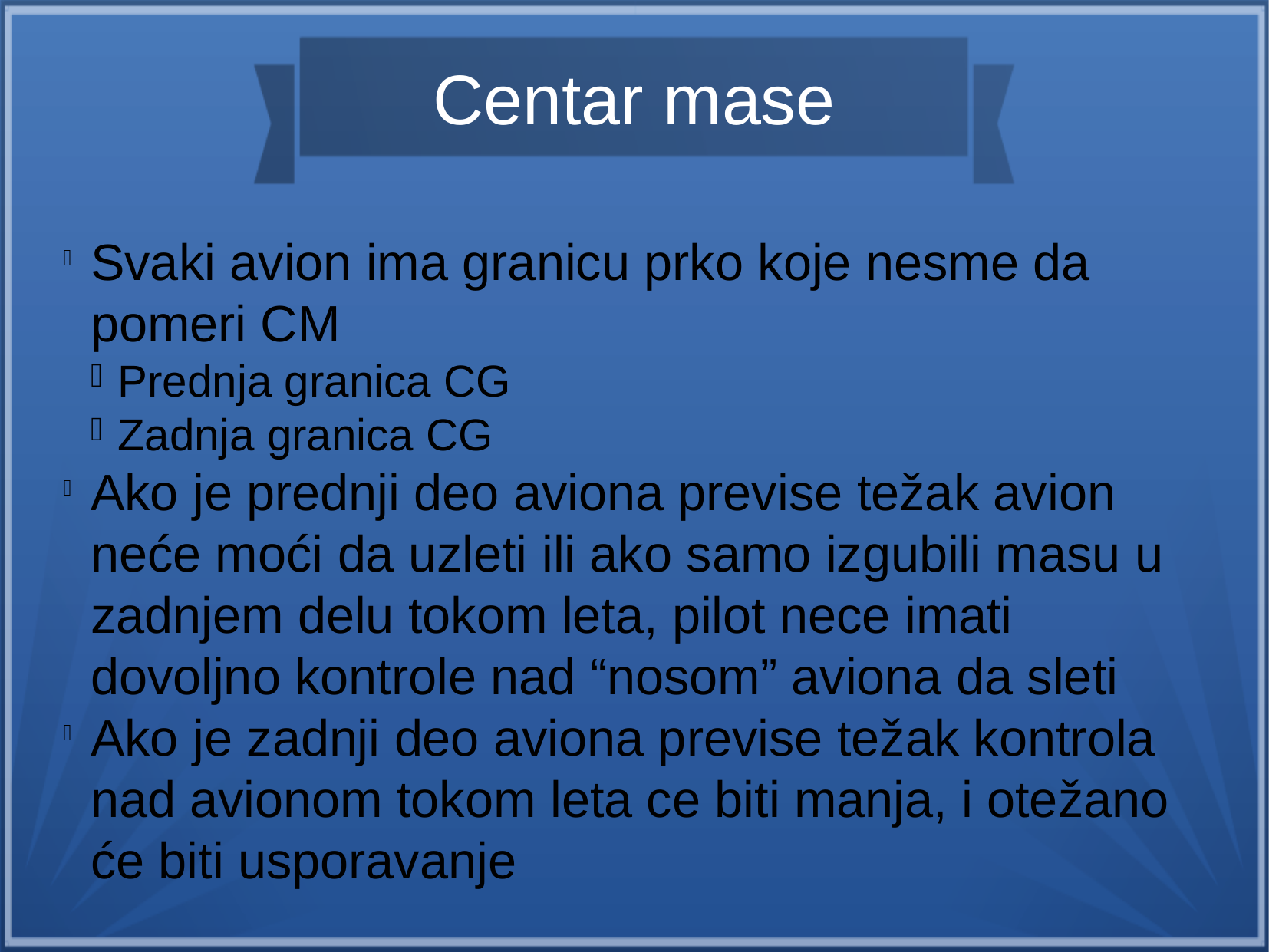

Centar mase
Svaki avion ima granicu prko koje nesme da pomeri CM
Prednja granica CG
Zadnja granica CG
Ako je prednji deo aviona previse težak avion neće moći da uzleti ili ako samo izgubili masu u zadnjem delu tokom leta, pilot nece imati dovoljno kontrole nad “nosom” aviona da sleti
Ako je zadnji deo aviona previse težak kontrola nad avionom tokom leta ce biti manja, i otežano će biti usporavanje